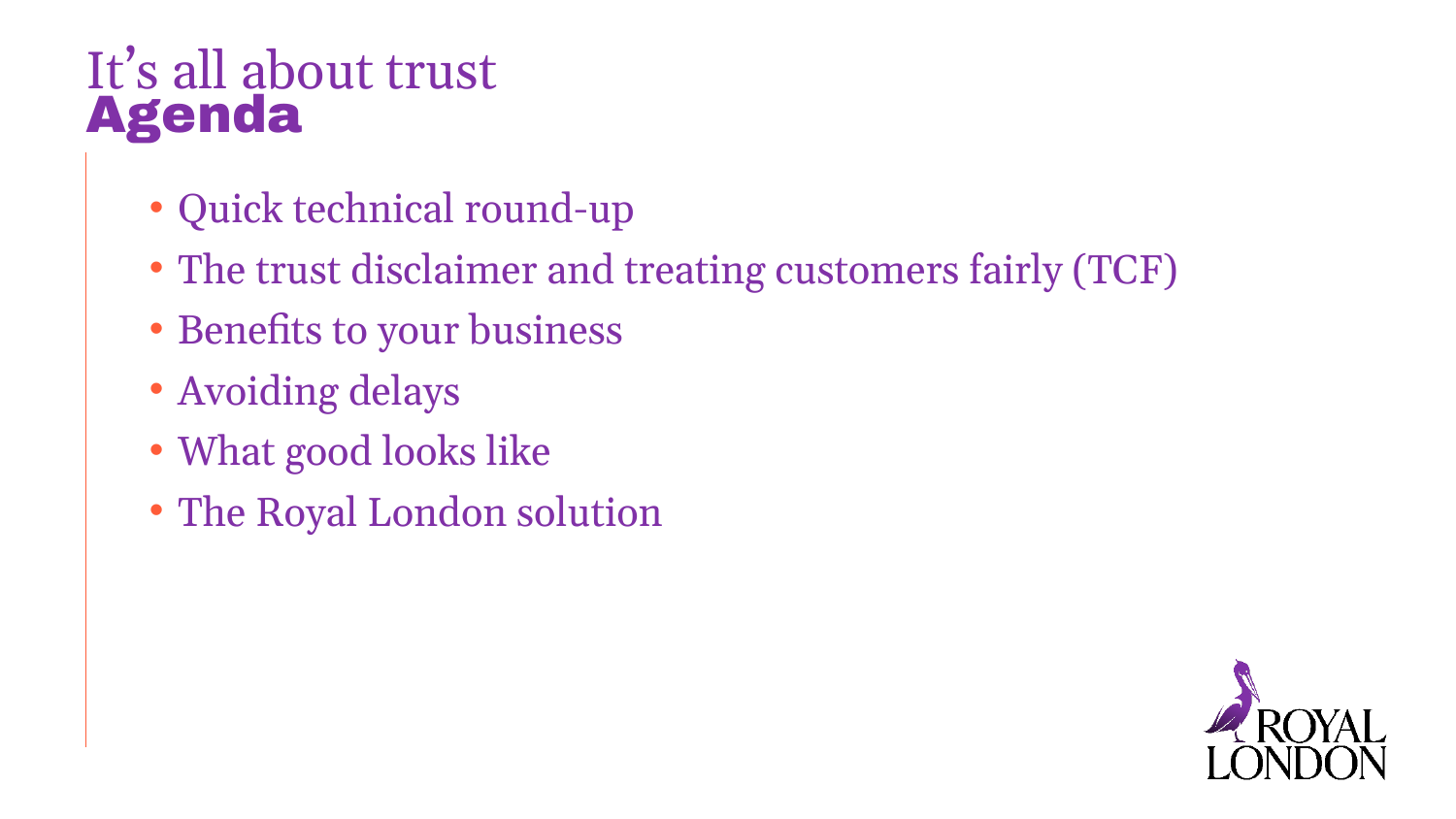

# It’s all about trust
Agenda
Quick technical round-up
The trust disclaimer and treating customers fairly (TCF)
Benefits to your business
Avoiding delays
What good looks like
The Royal London solution